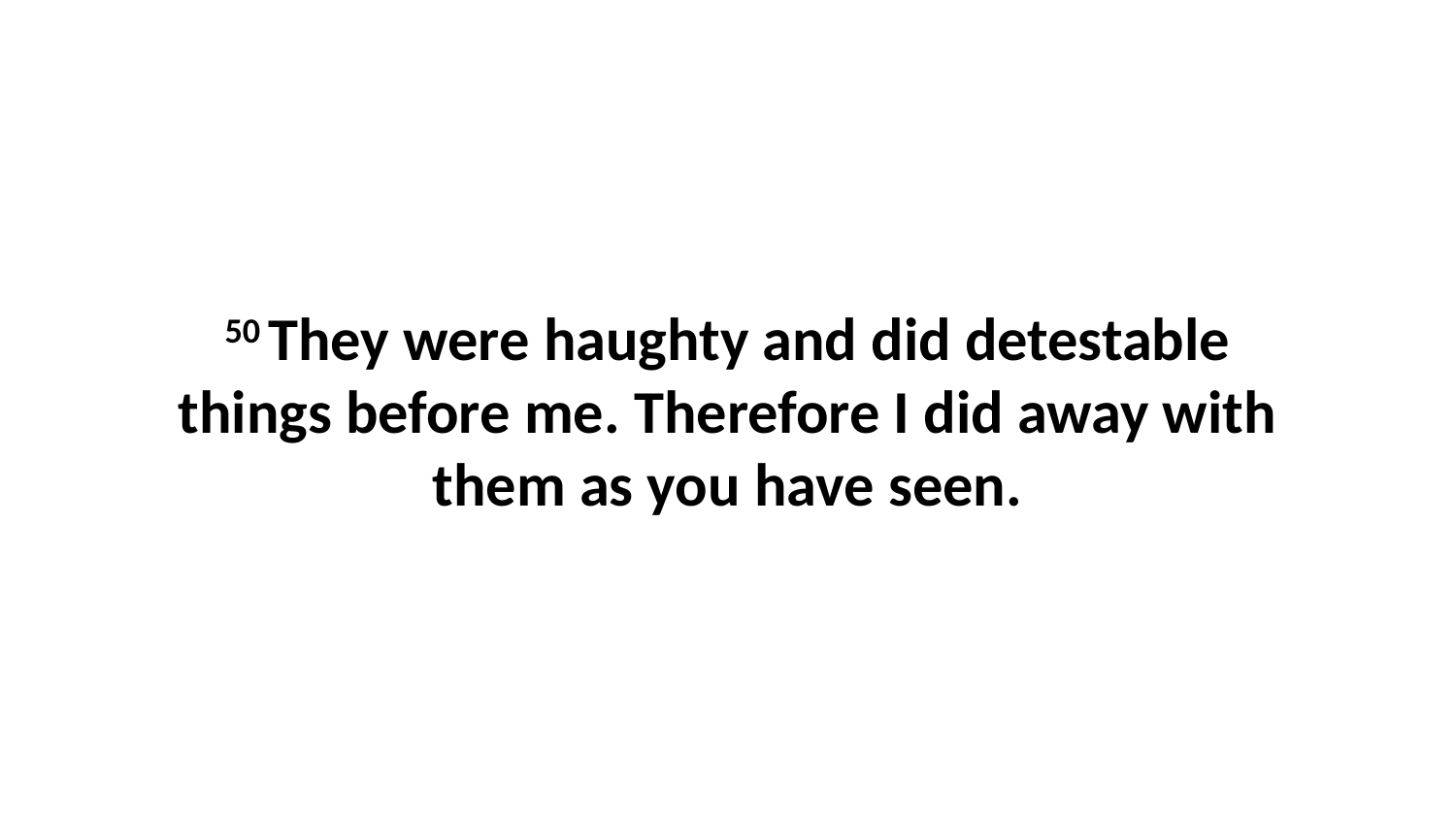

50 They were haughty and did detestable things before me. Therefore I did away with them as you have seen.